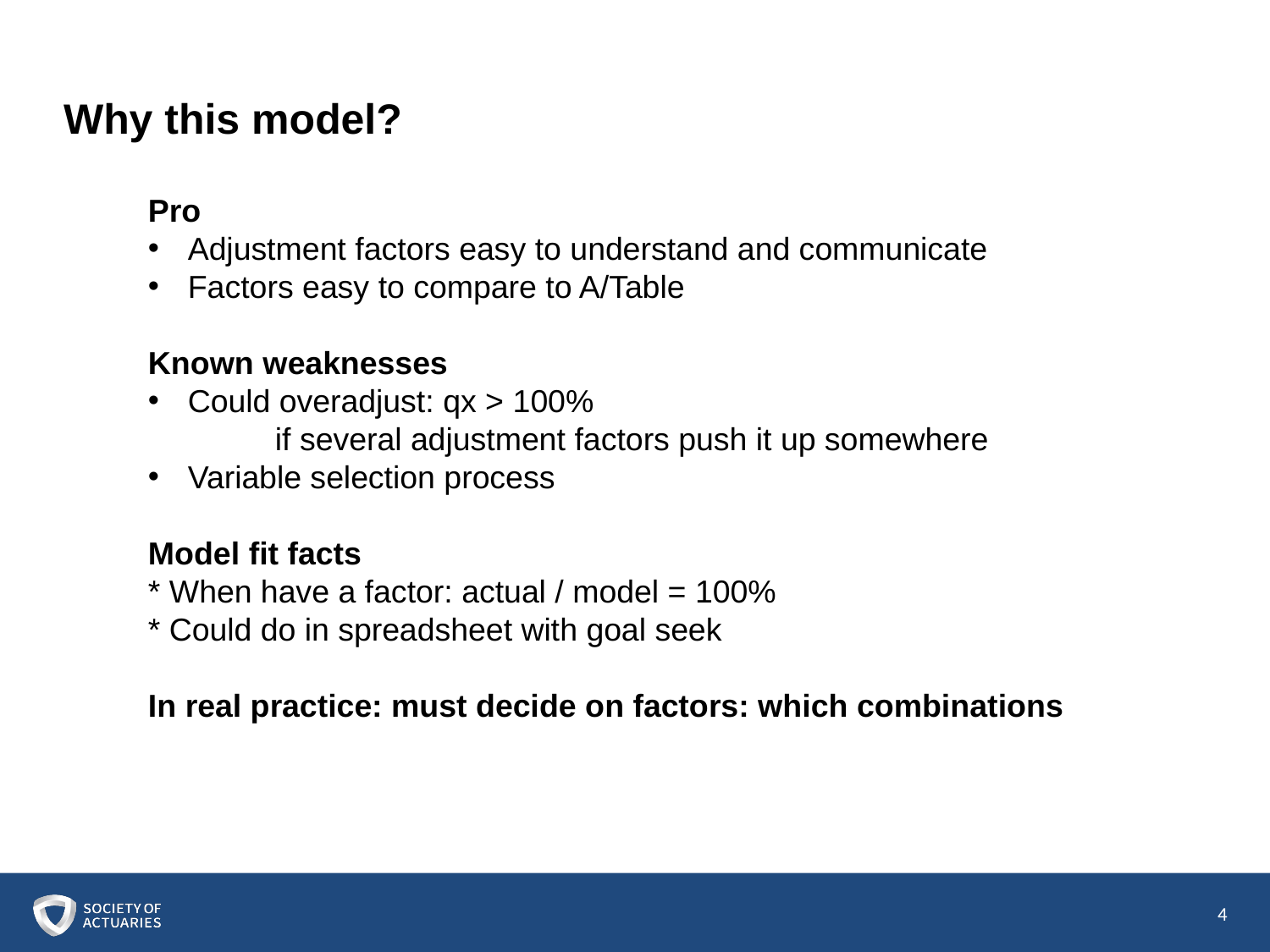

# Why this model?
Pro
Adjustment factors easy to understand and communicate
Factors easy to compare to A/Table

Known weaknesses
Could overadjust: qx > 100%
	if several adjustment factors push it up somewhere
Variable selection process

Model fit facts
* When have a factor: actual / model = 100%
* Could do in spreadsheet with goal seek

In real practice: must decide on factors: which combinations
4